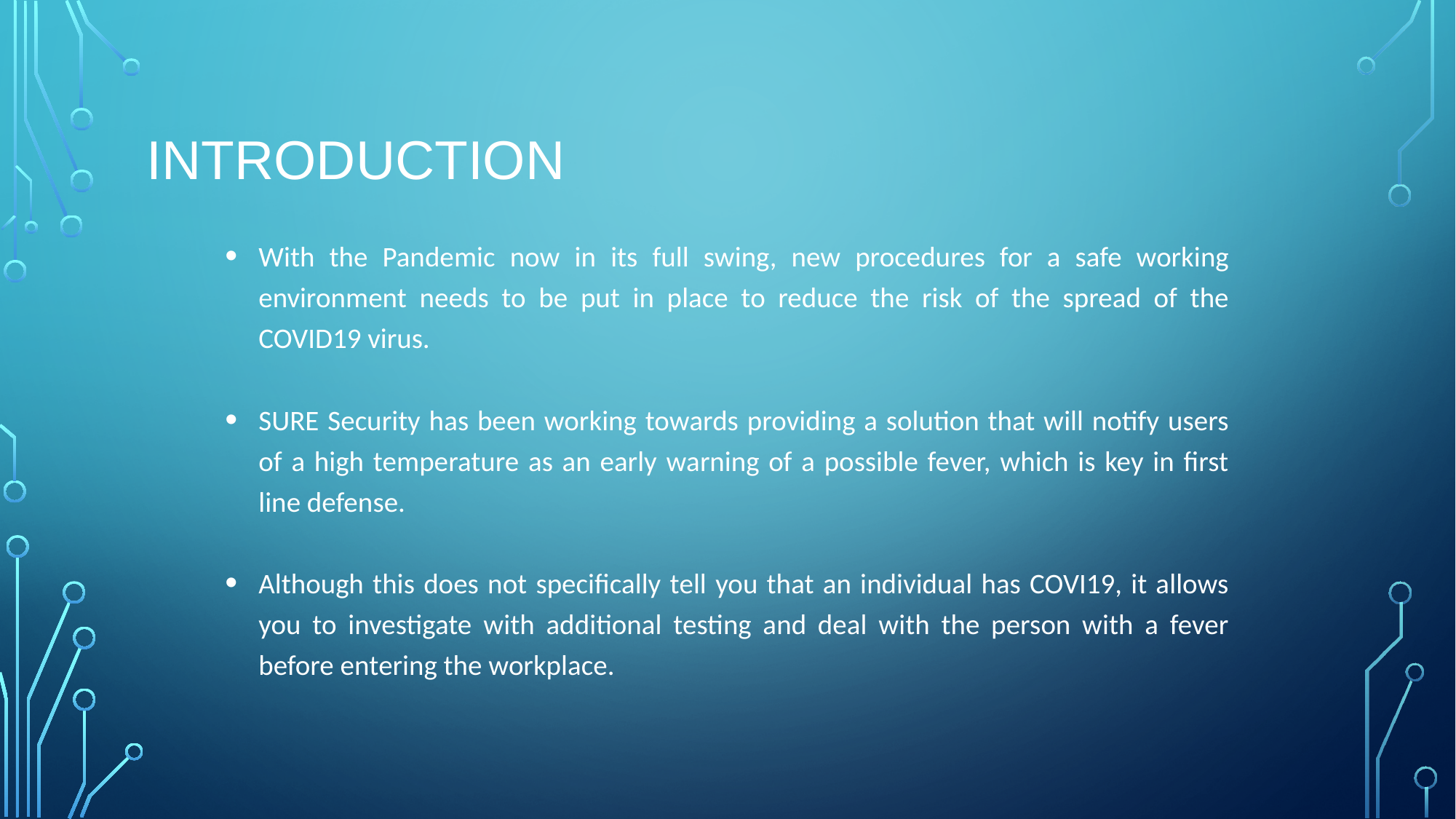

Introduction
With the Pandemic now in its full swing, new procedures for a safe working environment needs to be put in place to reduce the risk of the spread of the COVID19 virus.

SURE Security has been working towards providing a solution that will notify users of a high temperature as an early warning of a possible fever, which is key in first line defense.

Although this does not specifically tell you that an individual has COVI19, it allows you to investigate with additional testing and deal with the person with a fever before entering the workplace.